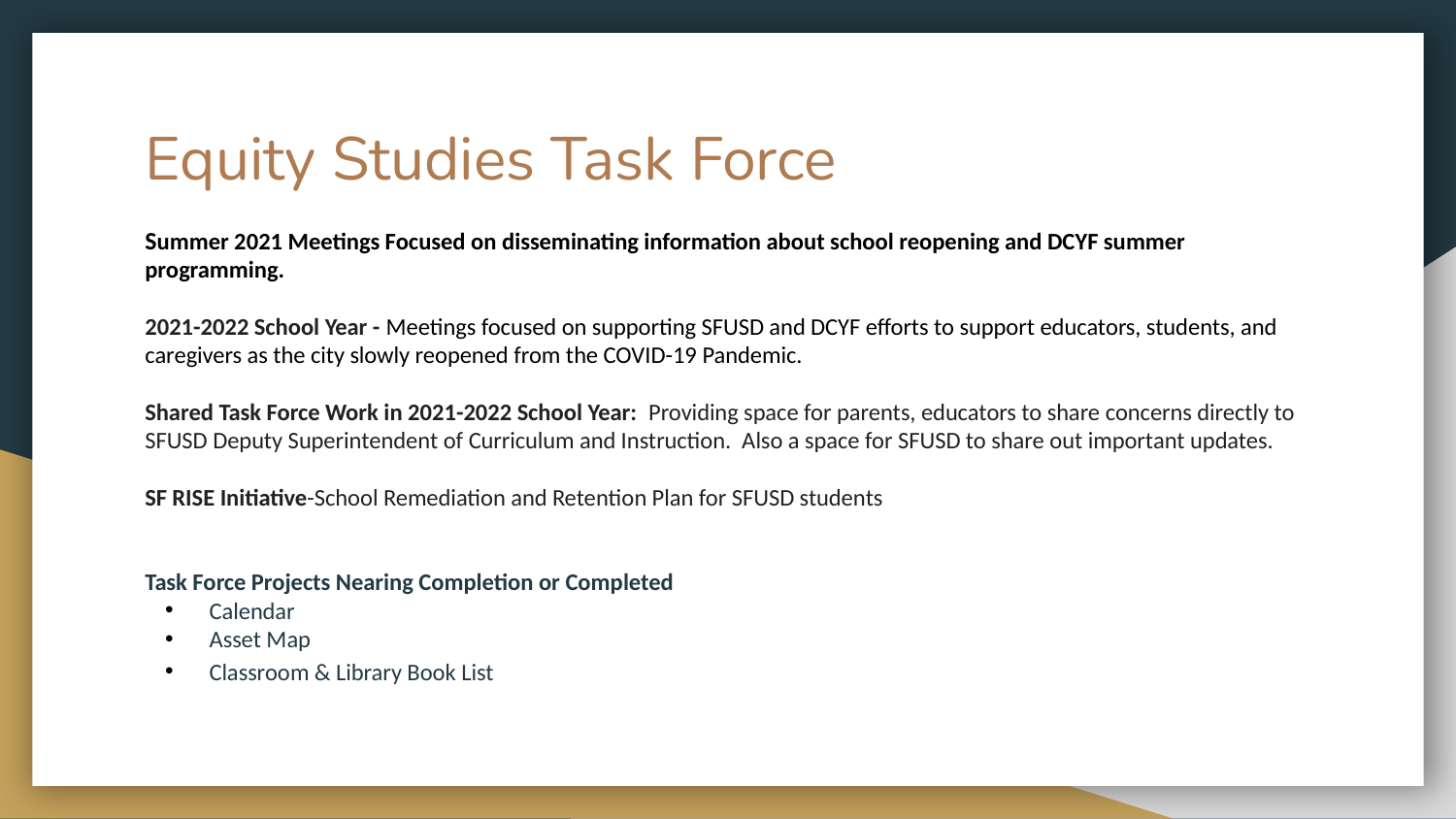

# Equity Studies Task Force
Summer 2021 Meetings Focused on disseminating information about school reopening and DCYF summer programming.

2021-2022 School Year - Meetings focused on supporting SFUSD and DCYF efforts to support educators, students, and caregivers as the city slowly reopened from the COVID-19 Pandemic.

Shared Task Force Work in 2021-2022 School Year:  Providing space for parents, educators to share concerns directly to SFUSD Deputy Superintendent of Curriculum and Instruction.  Also a space for SFUSD to share out important updates.

SF RISE Initiative-School Remediation and Retention Plan for SFUSD students

Task Force Projects Nearing Completion or Completed
Calendar
Asset Map
Classroom & Library Book List